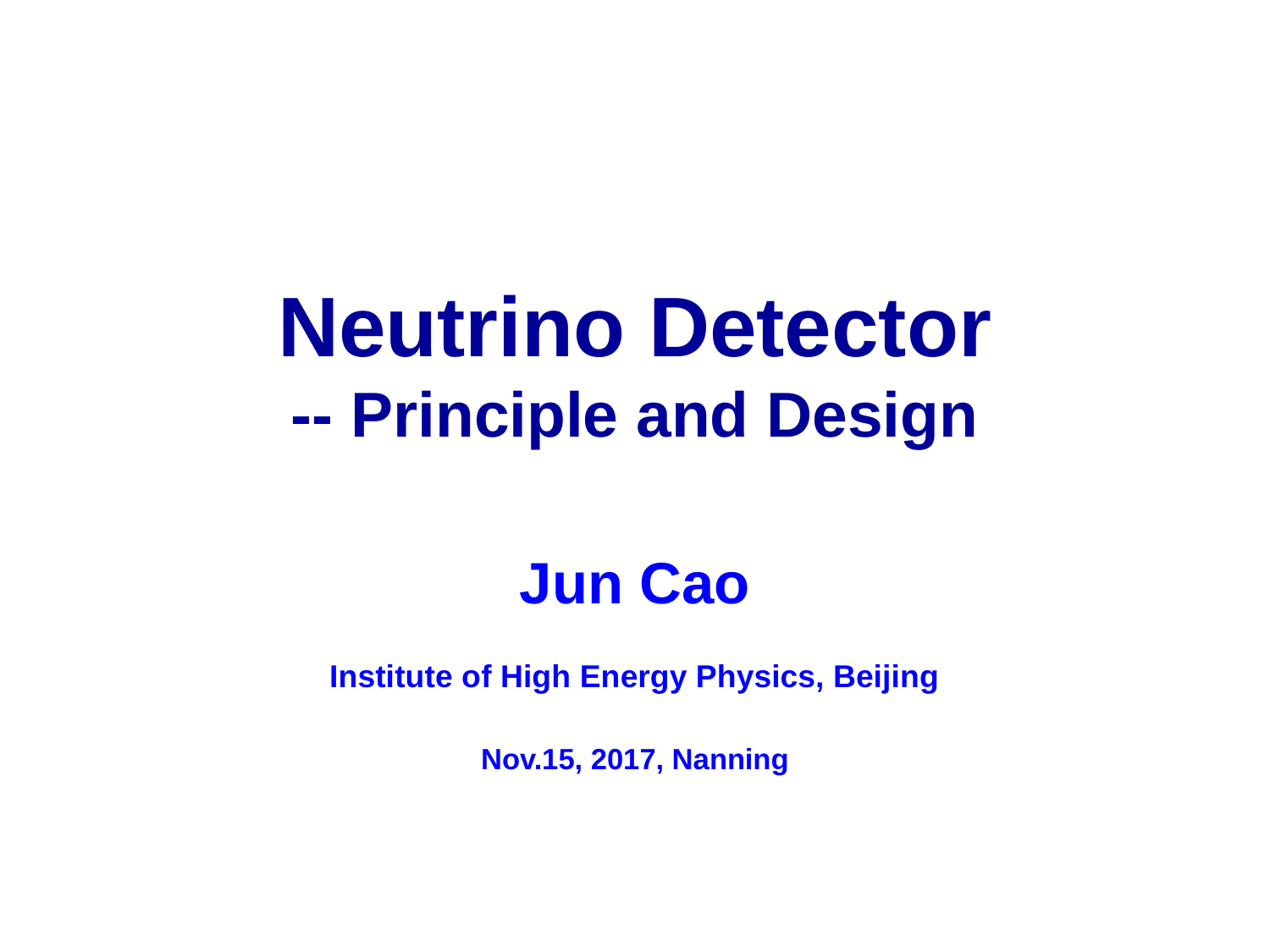

# Neutrino Detector -- Principle and Design
Jun Cao

Institute of High Energy Physics, Beijing

Nov.15, 2017, Nanning